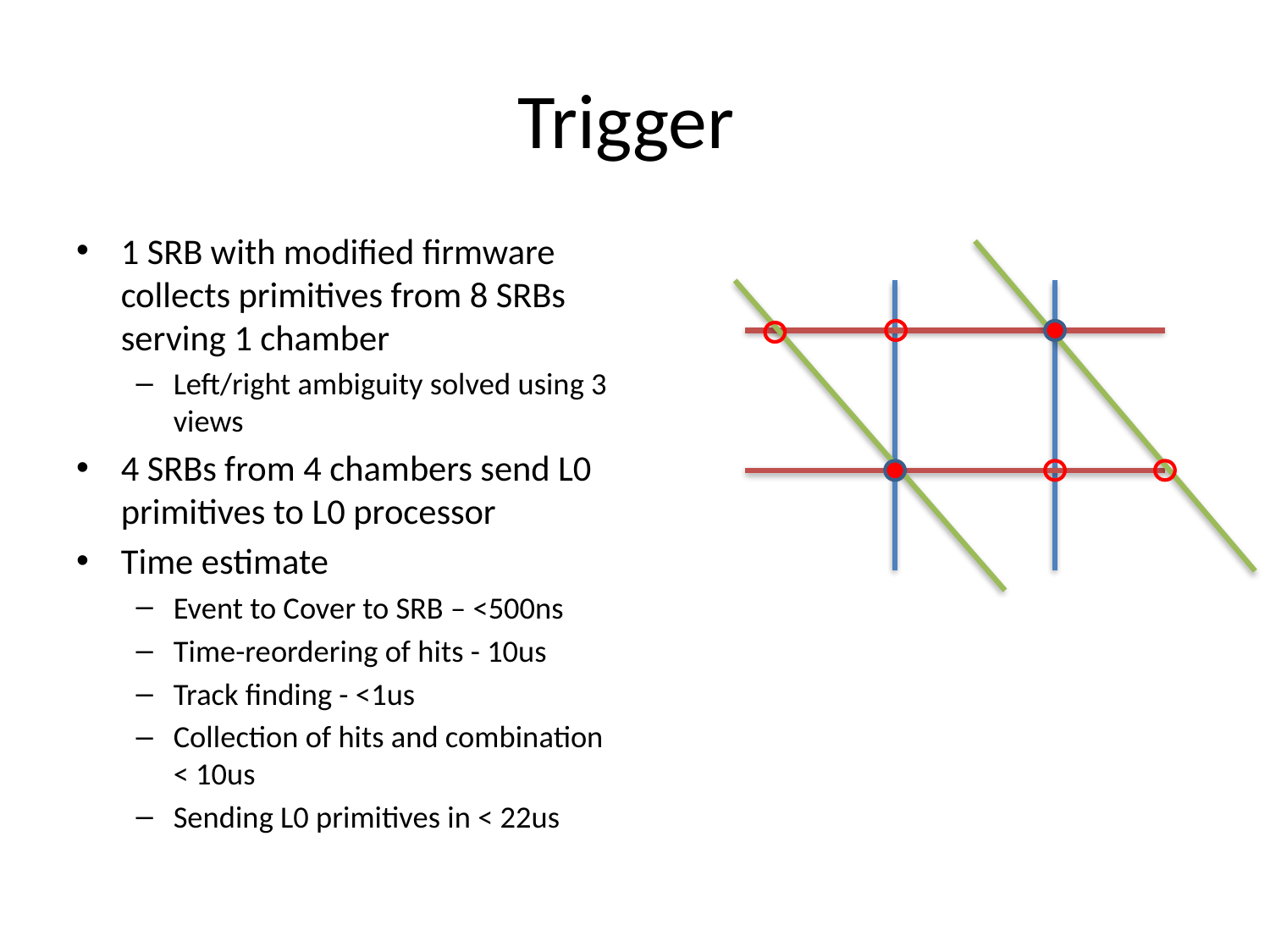

# Trigger
1 SRB with modified firmware collects primitives from 8 SRBs serving 1 chamber
Left/right ambiguity solved using 3 views
4 SRBs from 4 chambers send L0 primitives to L0 processor
Time estimate
Event to Cover to SRB – <500ns
Time-reordering of hits - 10us
Track finding - <1us
Collection of hits and combination < 10us
Sending L0 primitives in < 22us